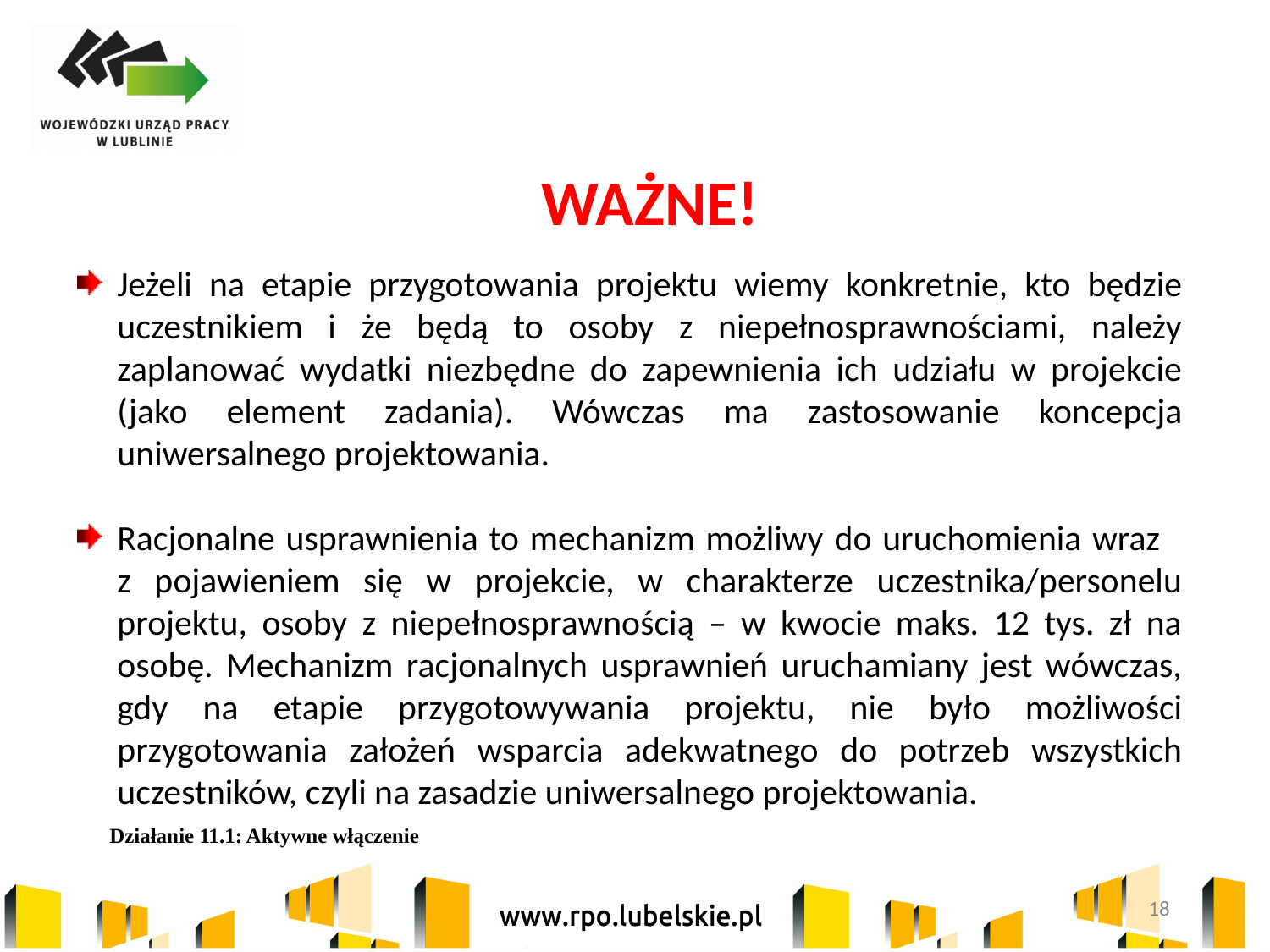

WAŻNE!

Jeżeli na etapie przygotowania projektu wiemy konkretnie, kto będzie uczestnikiem i że będą to osoby z niepełnosprawnościami, należy zaplanować wydatki niezbędne do zapewnienia ich udziału w projekcie (jako element zadania). Wówczas ma zastosowanie koncepcja uniwersalnego projektowania.

Racjonalne usprawnienia to mechanizm możliwy do uruchomienia wraz
z pojawieniem się w projekcie, w charakterze uczestnika/personelu projektu, osoby z niepełnosprawnością – w kwocie maks. 12 tys. zł na osobę. Mechanizm racjonalnych usprawnień uruchamiany jest wówczas, gdy na etapie przygotowywania projektu, nie było możliwości przygotowania założeń wsparcia adekwatnego do potrzeb wszystkich uczestników, czyli na zasadzie uniwersalnego projektowania.

Działanie 11.1: Aktywne włączenie
18